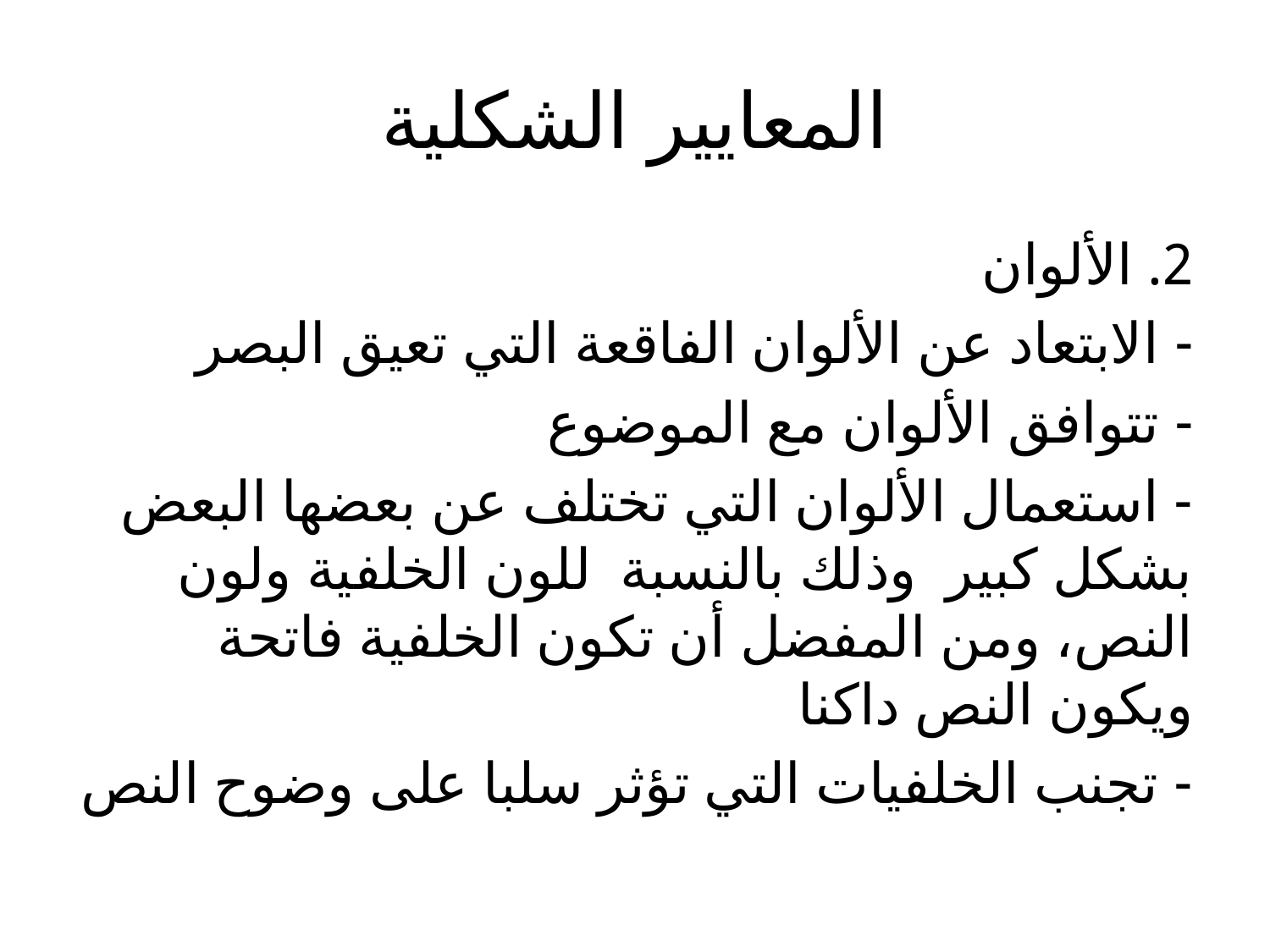

# المعايير الشكلية
2. الألوان
- الابتعاد عن الألوان الفاقعة التي تعيق البصر
- تتوافق الألوان مع الموضوع
- استعمال الألوان التي تختلف عن بعضها البعض بشكل كبير  وذلك بالنسبة  للون الخلفية ولون النص، ومن المفضل أن تكون الخلفية فاتحة ويكون النص داكنا
- تجنب الخلفيات التي تؤثر سلبا على وضوح النص